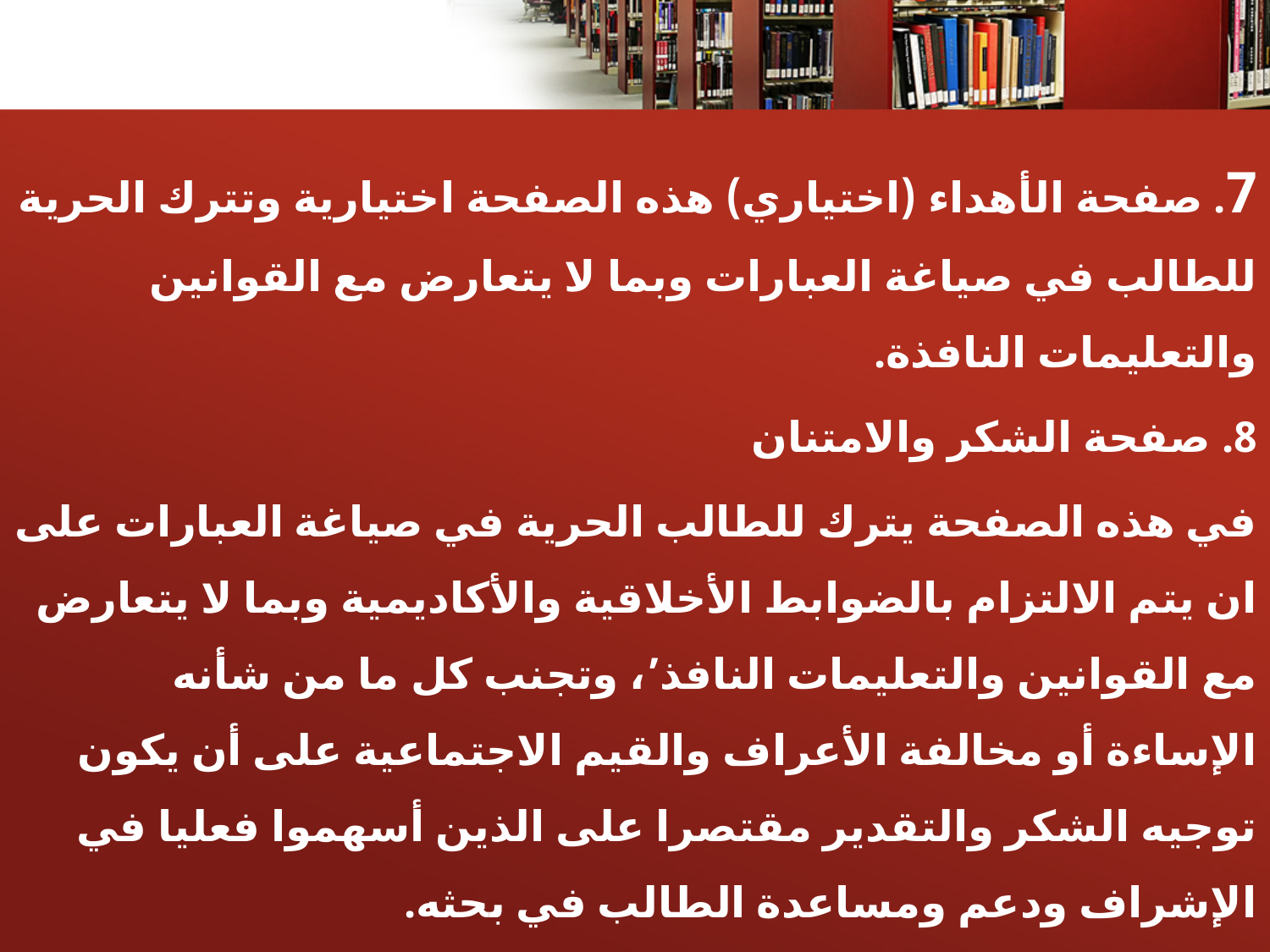

7. صفحة الأهداء (اختياري) هذه الصفحة اختيارية وتترك الحرية للطالب في صياغة العبارات وبما لا يتعارض مع القوانين والتعليمات النافذة.
8. صفحة الشكر والامتنان
في هذه الصفحة يترك للطالب الحرية في صياغة العبارات على ان يتم الالتزام بالضوابط الأخلاقية والأكاديمية وبما لا يتعارض مع القوانين والتعليمات النافذ’، وتجنب كل ما من شأنه الإساءة أو مخالفة الأعراف والقيم الاجتماعية على أن يكون توجيه الشكر والتقدير مقتصرا على الذين أسهموا فعليا في الإشراف ودعم ومساعدة الطالب في بحثه.